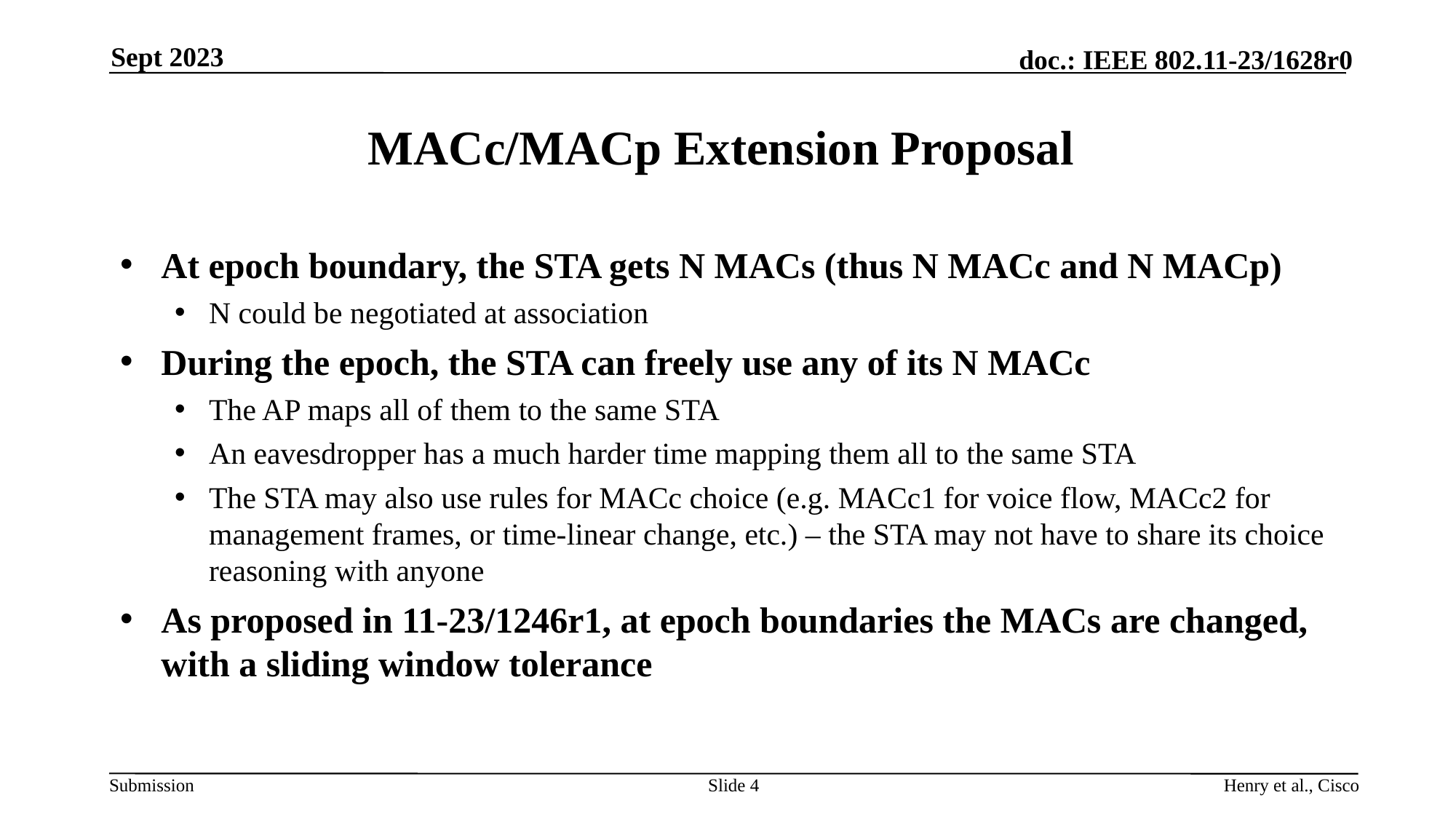

Sept 2023
# MACc/MACp Extension Proposal
At epoch boundary, the STA gets N MACs (thus N MACc and N MACp)
N could be negotiated at association
During the epoch, the STA can freely use any of its N MACc
The AP maps all of them to the same STA
An eavesdropper has a much harder time mapping them all to the same STA
The STA may also use rules for MACc choice (e.g. MACc1 for voice flow, MACc2 for management frames, or time-linear change, etc.) – the STA may not have to share its choice reasoning with anyone
As proposed in 11-23/1246r1, at epoch boundaries the MACs are changed, with a sliding window tolerance

Slide 4
Henry et al., Cisco